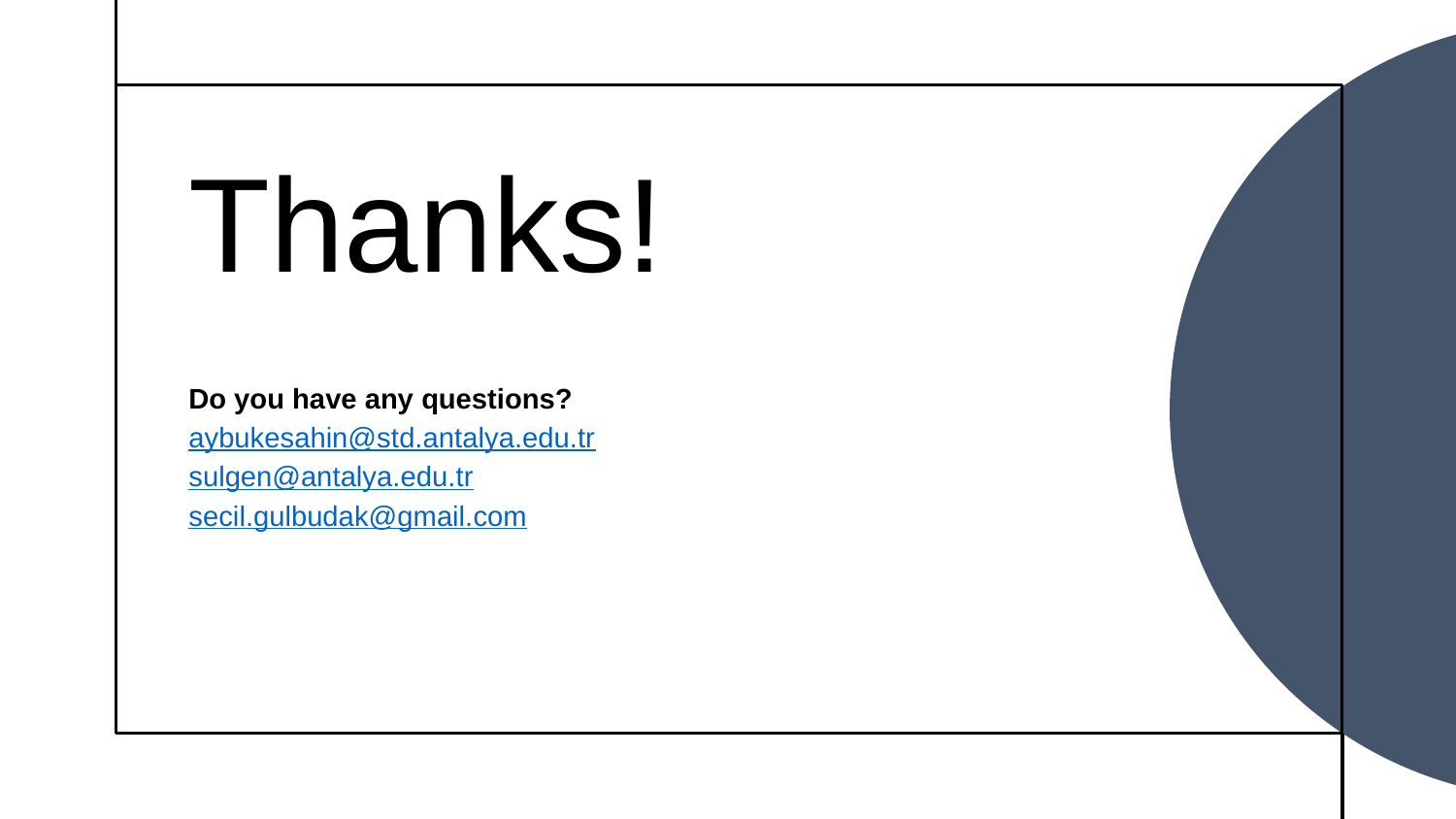

Thanks!
Do you have any questions?
aybukesahin@std.antalya.edu.tr
sulgen@antalya.edu.tr
secil.gulbudak@gmail.com